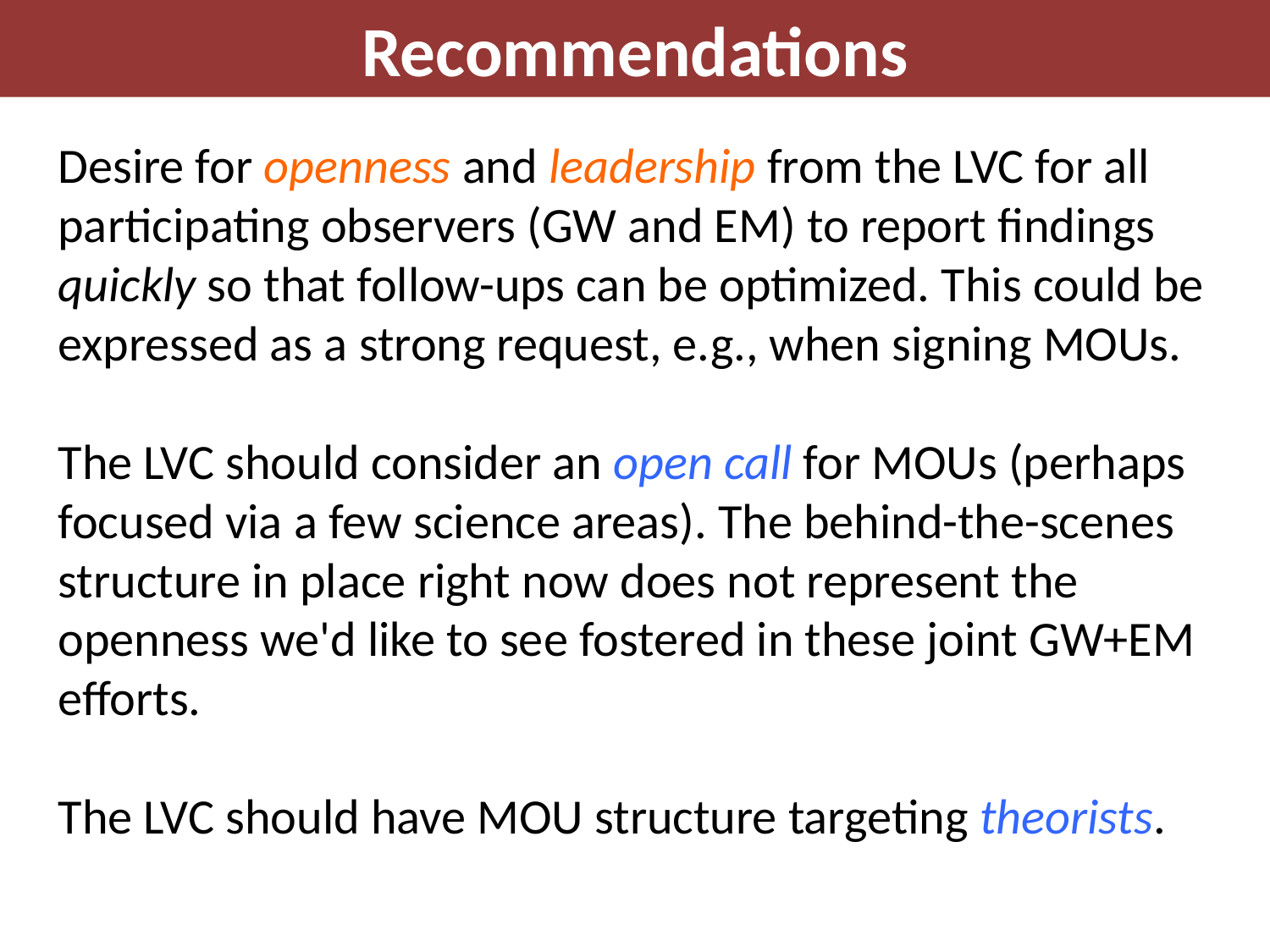

Recommendations
Desire for openness and leadership from the LVC for all participating observers (GW and EM) to report findings quickly so that follow-ups can be optimized. This could be expressed as a strong request, e.g., when signing MOUs.

The LVC should consider an open call for MOUs (perhaps focused via a few science areas). The behind-the-scenes structure in place right now does not represent the openness we'd like to see fostered in these joint GW+EM efforts.

The LVC should have MOU structure targeting theorists.